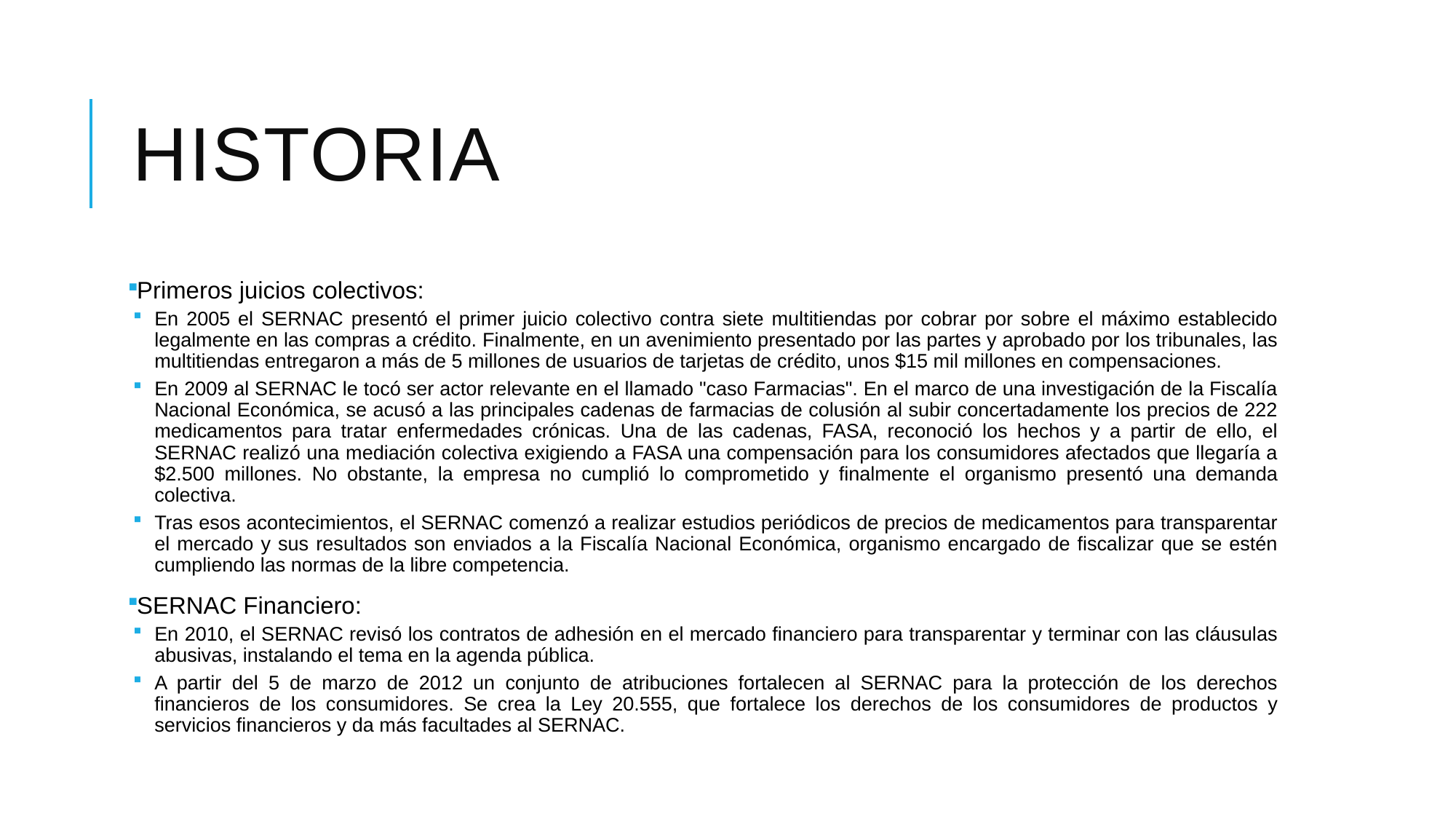

# historia
Primeros juicios colectivos:
En 2005 el SERNAC presentó el primer juicio colectivo contra siete multitiendas por cobrar por sobre el máximo establecido legalmente en las compras a crédito. Finalmente, en un avenimiento presentado por las partes y aprobado por los tribunales, las multitiendas entregaron a más de 5 millones de usuarios de tarjetas de crédito, unos $15 mil millones en compensaciones.
En 2009 al SERNAC le tocó ser actor relevante en el llamado "caso Farmacias". En el marco de una investigación de la Fiscalía Nacional Económica, se acusó a las principales cadenas de farmacias de colusión al subir concertadamente los precios de 222 medicamentos para tratar enfermedades crónicas. Una de las cadenas, FASA, reconoció los hechos y a partir de ello, el SERNAC realizó una mediación colectiva exigiendo a FASA una compensación para los consumidores afectados que llegaría a $2.500 millones. No obstante, la empresa no cumplió lo comprometido y finalmente el organismo presentó una demanda colectiva.
Tras esos acontecimientos, el SERNAC comenzó a realizar estudios periódicos de precios de medicamentos para transparentar el mercado y sus resultados son enviados a la Fiscalía Nacional Económica, organismo encargado de fiscalizar que se estén cumpliendo las normas de la libre competencia.
SERNAC Financiero:
En 2010, el SERNAC revisó los contratos de adhesión en el mercado financiero para transparentar y terminar con las cláusulas abusivas, instalando el tema en la agenda pública.
A partir del 5 de marzo de 2012 un conjunto de atribuciones fortalecen al SERNAC para la protección de los derechos financieros de los consumidores. Se crea la Ley 20.555, que fortalece los derechos de los consumidores de productos y servicios financieros y da más facultades al SERNAC.